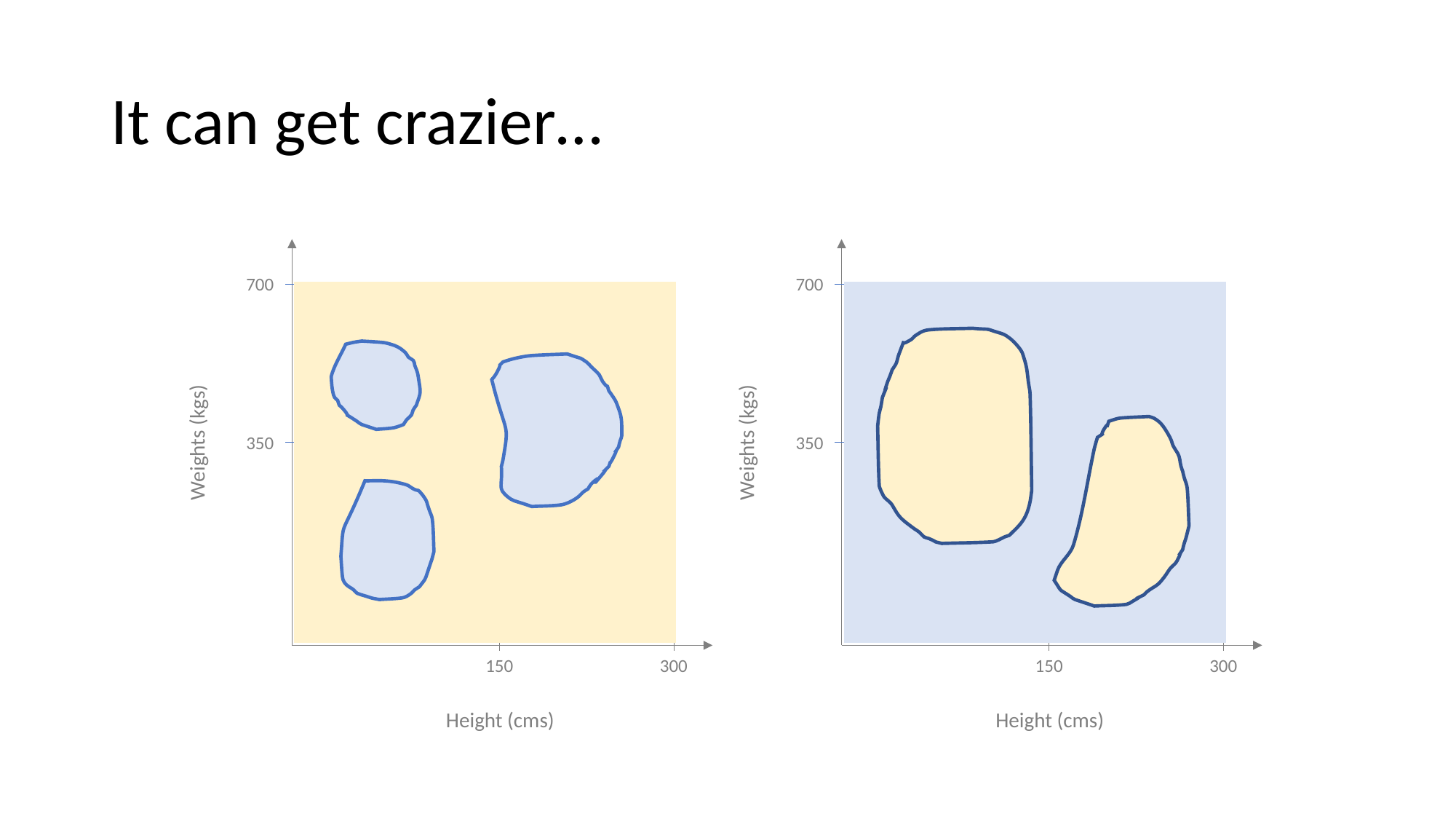

# It can get crazier…
700
700

Weights (kgs)
Weights (kgs)
350
350

150
300
150
300
Height (cms)
Height (cms)